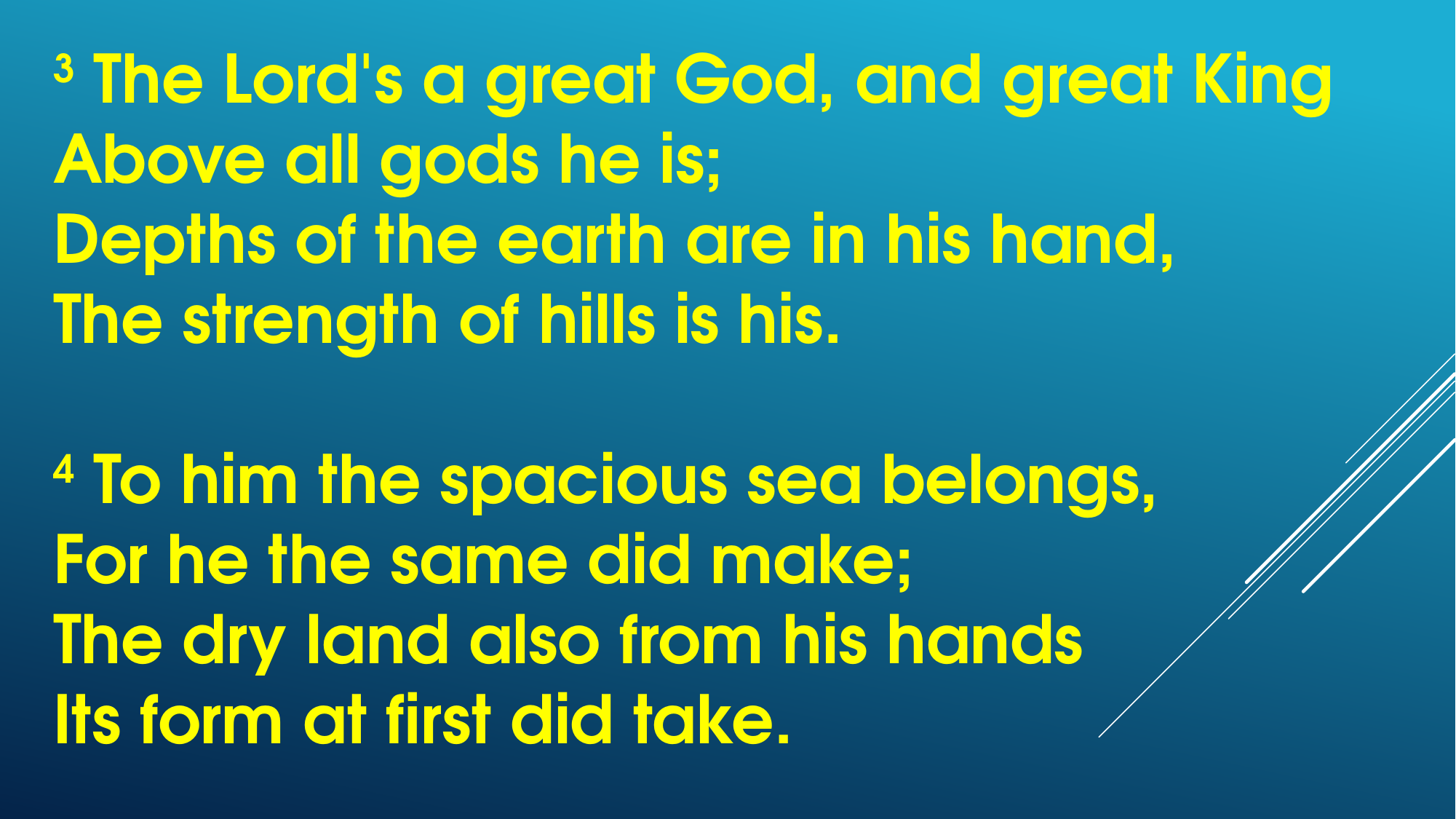

3 The Lord's a great God, and great King
Above all gods he is;
Depths of the earth are in his hand,
The strength of hills is his.

4 To him the spacious sea belongs,
For he the same did make;
The dry land also from his hands
Its form at first did take.